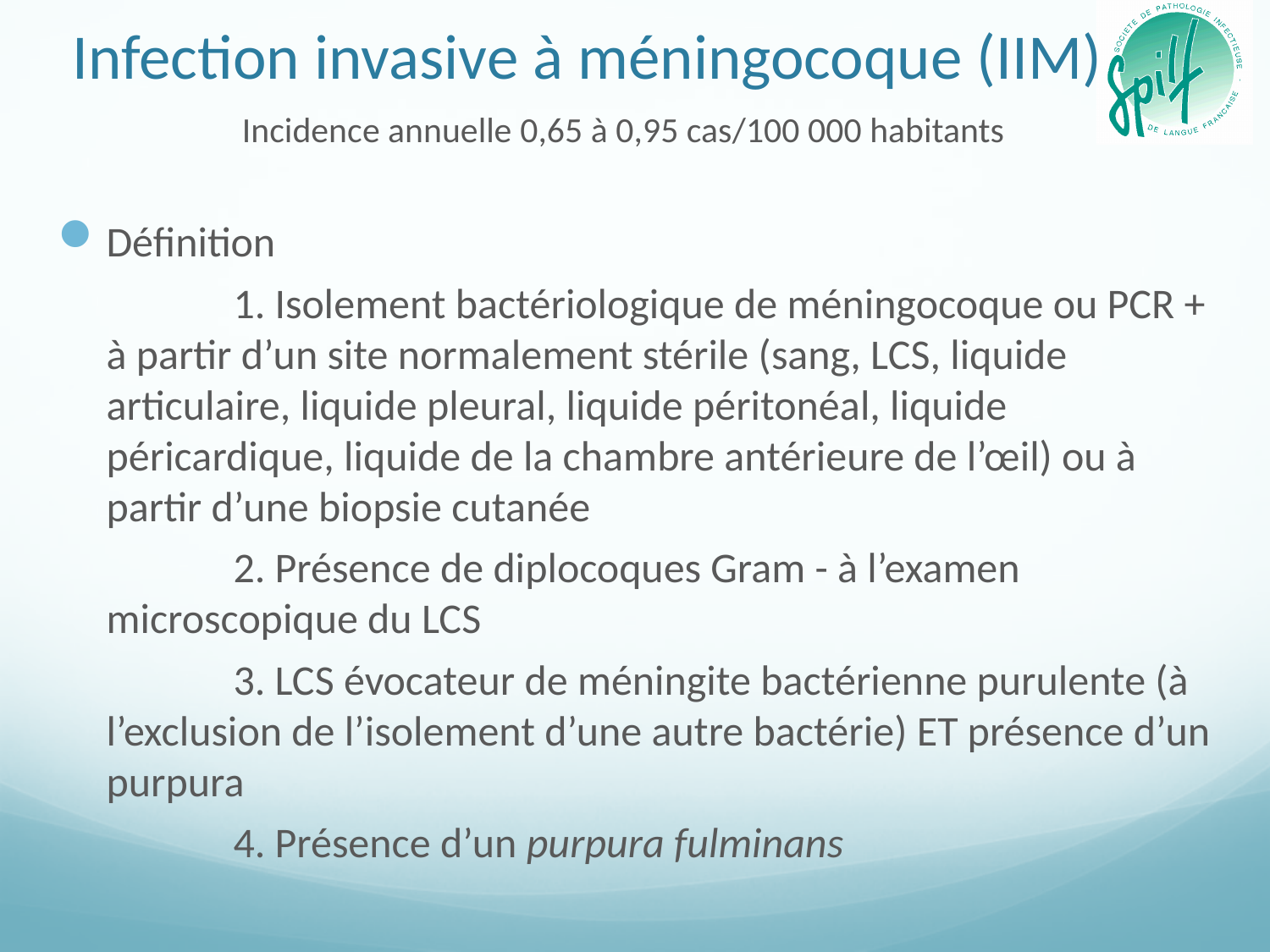

# Infection invasive à méningocoque (IIM)
Incidence annuelle 0,65 à 0,95 cas/100 000 habitants
Définition
	1. Isolement bactériologique de méningocoque ou PCR + à partir d’un site normalement stérile (sang, LCS, liquide articulaire, liquide pleural, liquide péritonéal, liquide péricardique, liquide de la chambre antérieure de l’œil) ou à partir d’une biopsie cutanée
	2. Présence de diplocoques Gram - à l’examen microscopique du LCS
	3. LCS évocateur de méningite bactérienne purulente (à l’exclusion de l’isolement d’une autre bactérie) ET présence d’un purpura
	4. Présence d’un purpura fulminans